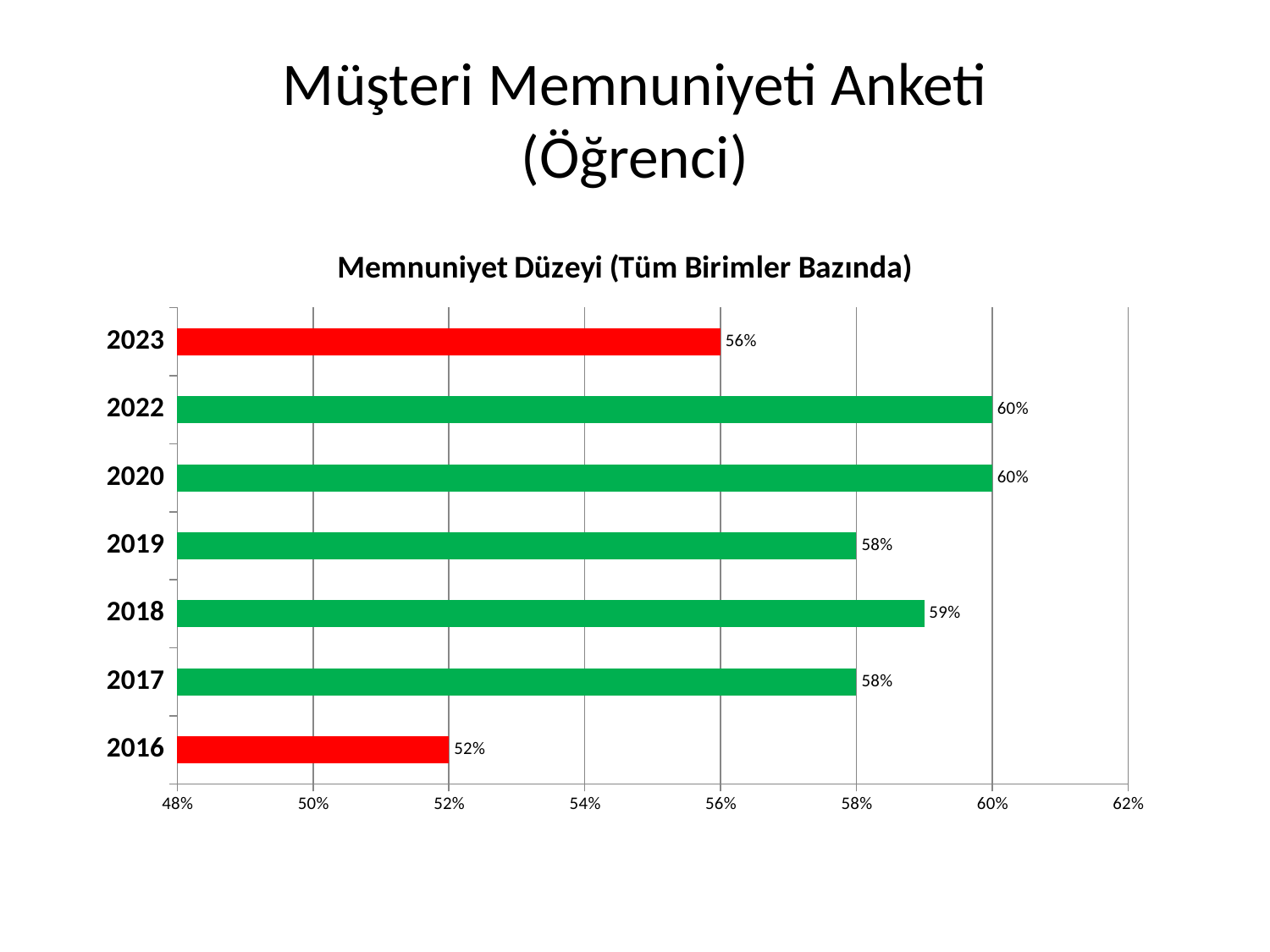

# Müşteri Memnuniyeti Anketi (Öğrenci)

### Chart:

| Category | Memnuniyet Düzeyi (Tüm Birimler Bazında) |
|---|---|
| 2016 | 0.52 |
| 2017 | 0.58 |
| 2018 | 0.59 |
| 2019 | 0.58 |
| 2020 | 0.6 |
| 2022 | 0.6 |
| 2023 | 0.56 |